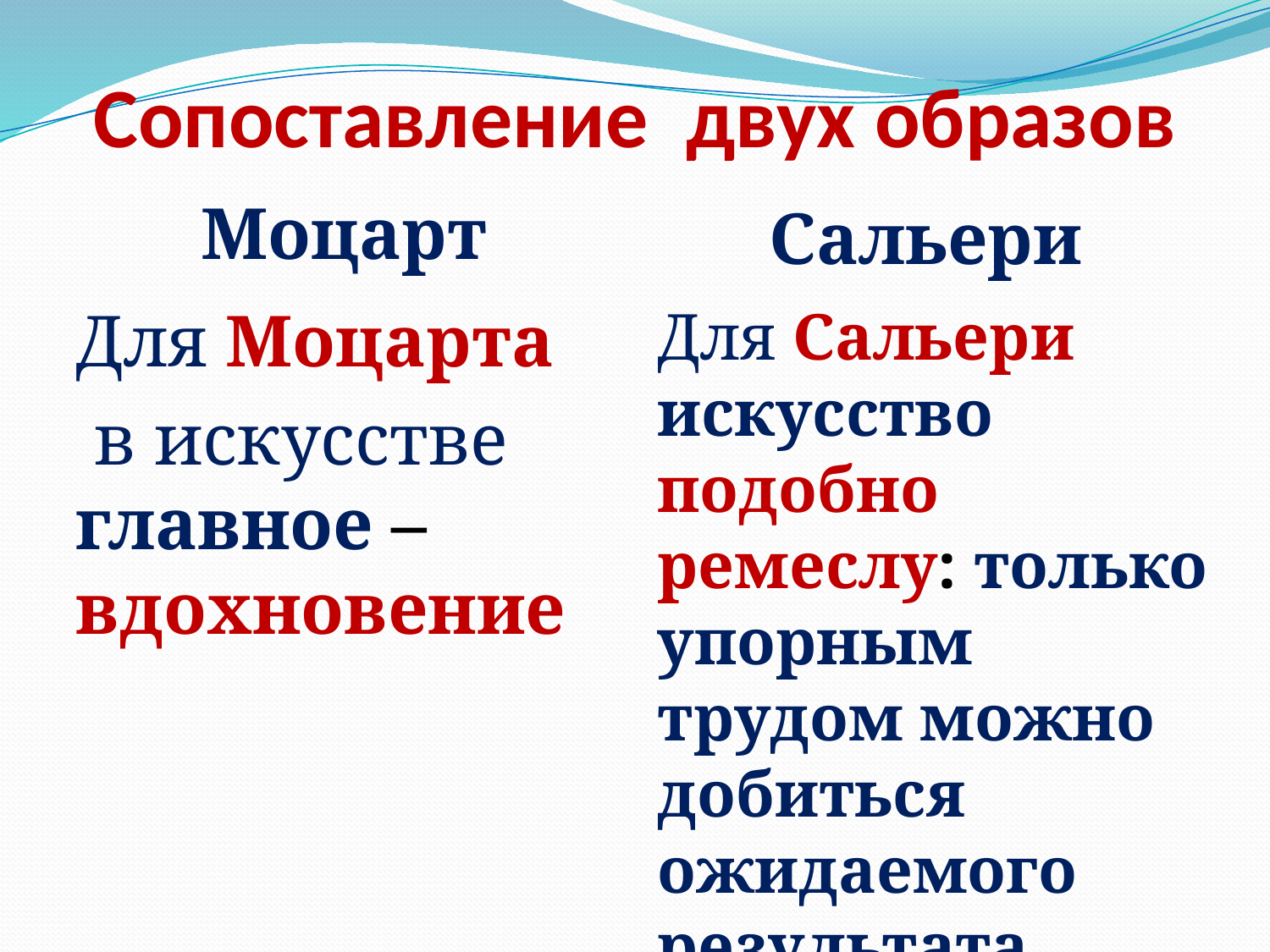

# Сопоставление  двух образов
Моцарт
Сальери
Для Моцарта
 в искусстве  главное – вдохновение
Для Сальери  искусство подобно ремеслу: только упорным трудом можно добиться ожидаемого  результата